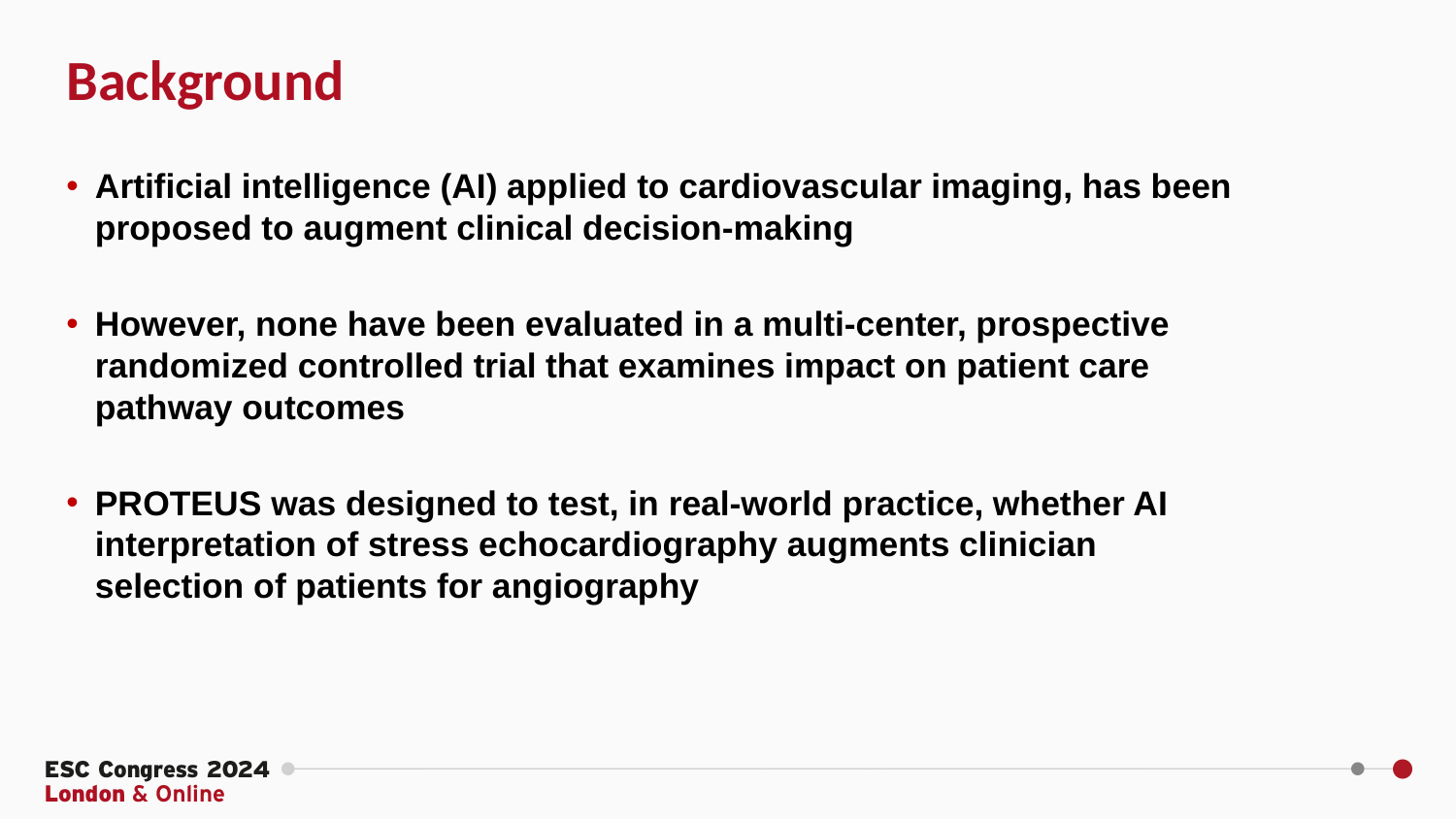

Background
Artificial intelligence (AI) applied to cardiovascular imaging, has been proposed to augment clinical decision-making

However, none have been evaluated in a multi-center, prospective randomized controlled trial that examines impact on patient care pathway outcomes

PROTEUS was designed to test, in real-world practice, whether AI interpretation of stress echocardiography augments clinician selection of patients for angiography